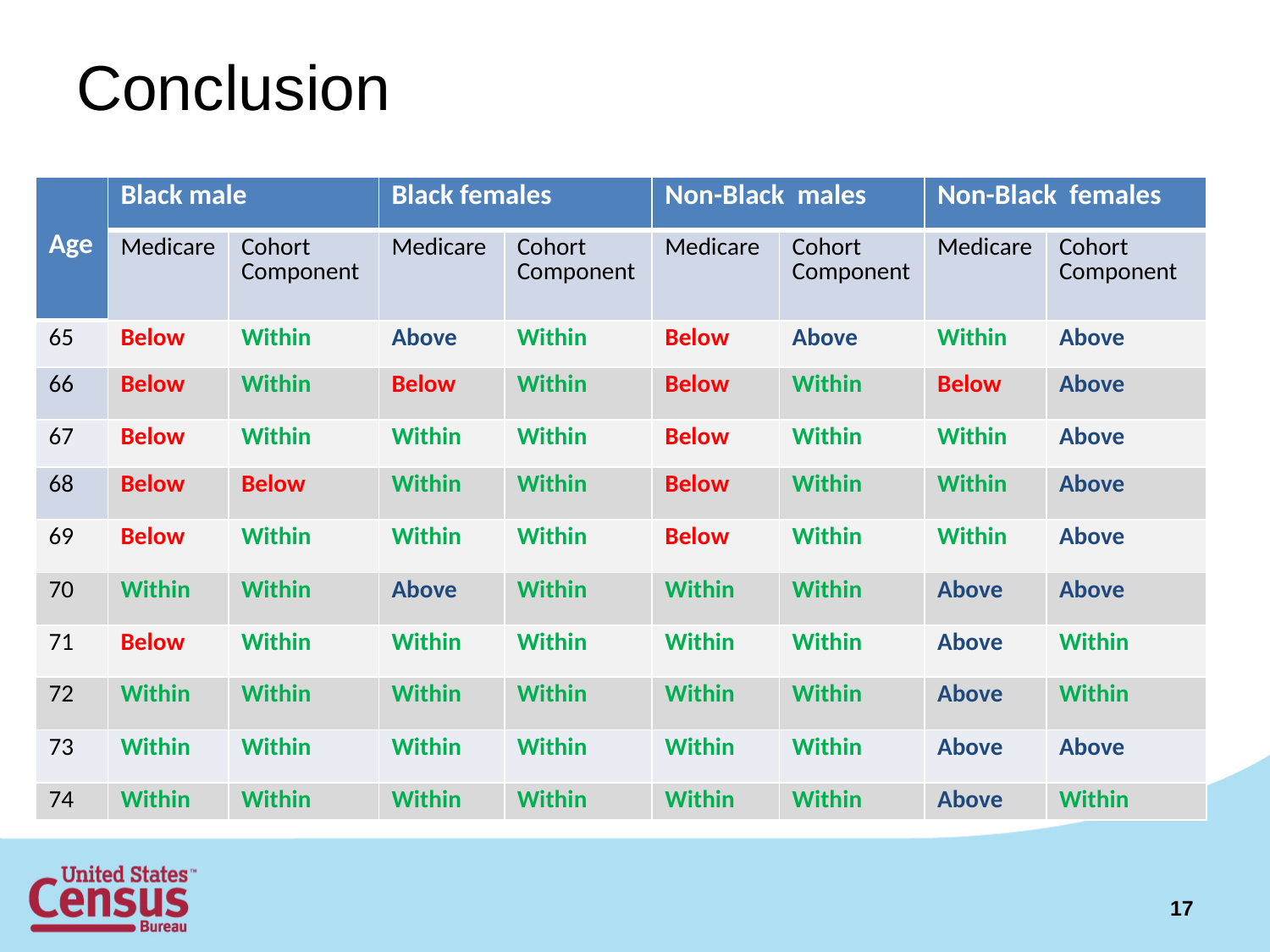

# Conclusion
| Age | Black male |  | Black females |  | Non-Black males |  | Non-Black females |  |
| --- | --- | --- | --- | --- | --- | --- | --- | --- |
|  | Medicare | Cohort Component | Medicare | Cohort Component | Medicare | Cohort Component | Medicare | Cohort Component |
| 65 | Below | Within | Above | Within | Below | Above | Within | Above |
| 66 | Below | Within | Below | Within | Below | Within | Below | Above |
| 67 | Below | Within | Within | Within | Below | Within | Within | Above |
| 68 | Below | Below | Within | Within | Below | Within | Within | Above |
| 69 | Below | Within | Within | Within | Below | Within | Within | Above |
| 70 | Within | Within | Above | Within | Within | Within | Above | Above |
| 71 | Below | Within | Within | Within | Within | Within | Above | Within |
| 72 | Within | Within | Within | Within | Within | Within | Above | Within |
| 73 | Within | Within | Within | Within | Within | Within | Above | Above |
| 74 | Within | Within | Within | Within | Within | Within | Above | Within |
17